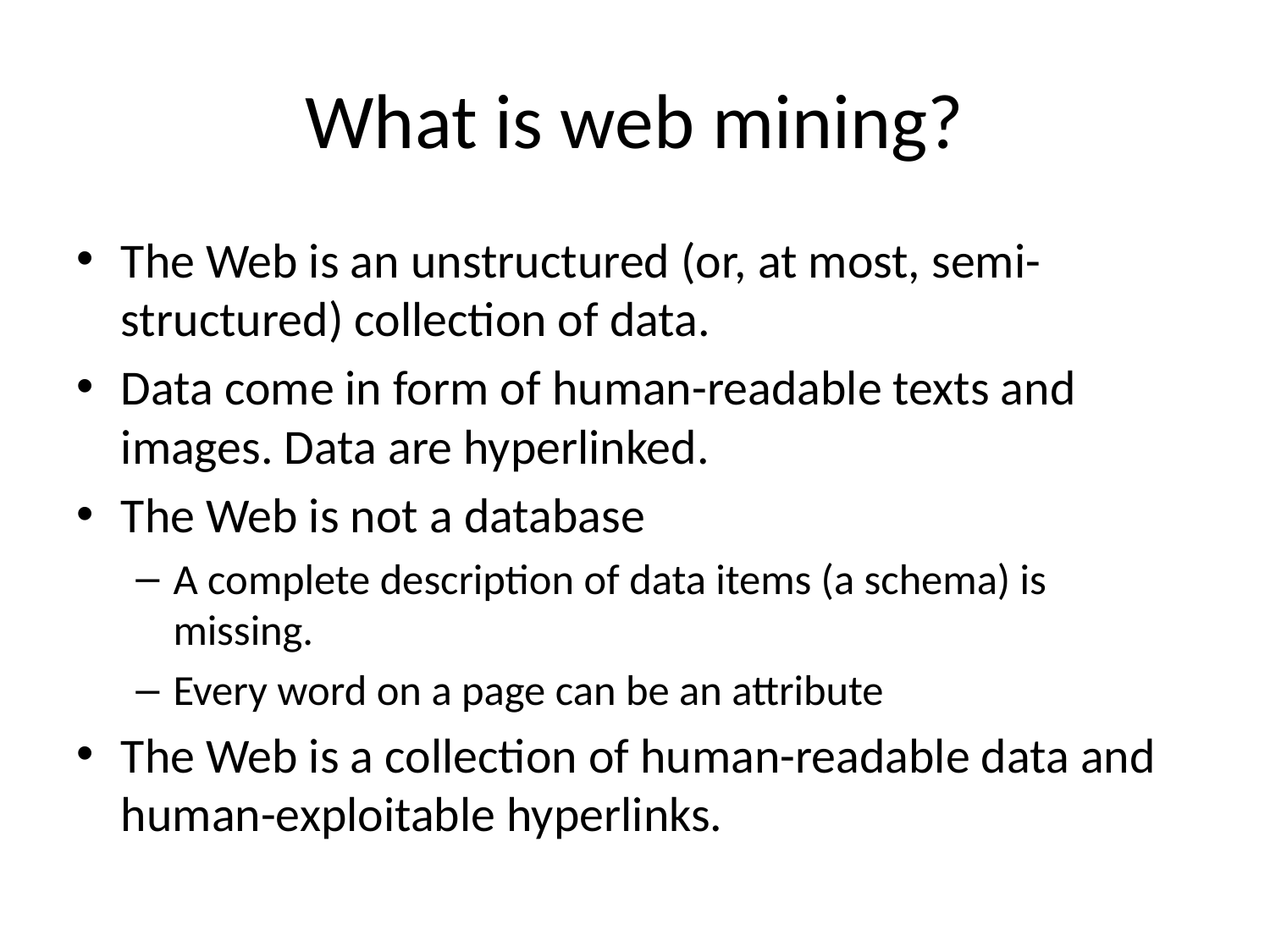

# What is web mining?
The Web is an unstructured (or, at most, semi-structured) collection of data.
Data come in form of human-readable texts and images. Data are hyperlinked.
The Web is not a database
A complete description of data items (a schema) is missing.
Every word on a page can be an attribute
The Web is a collection of human-readable data and human-exploitable hyperlinks.